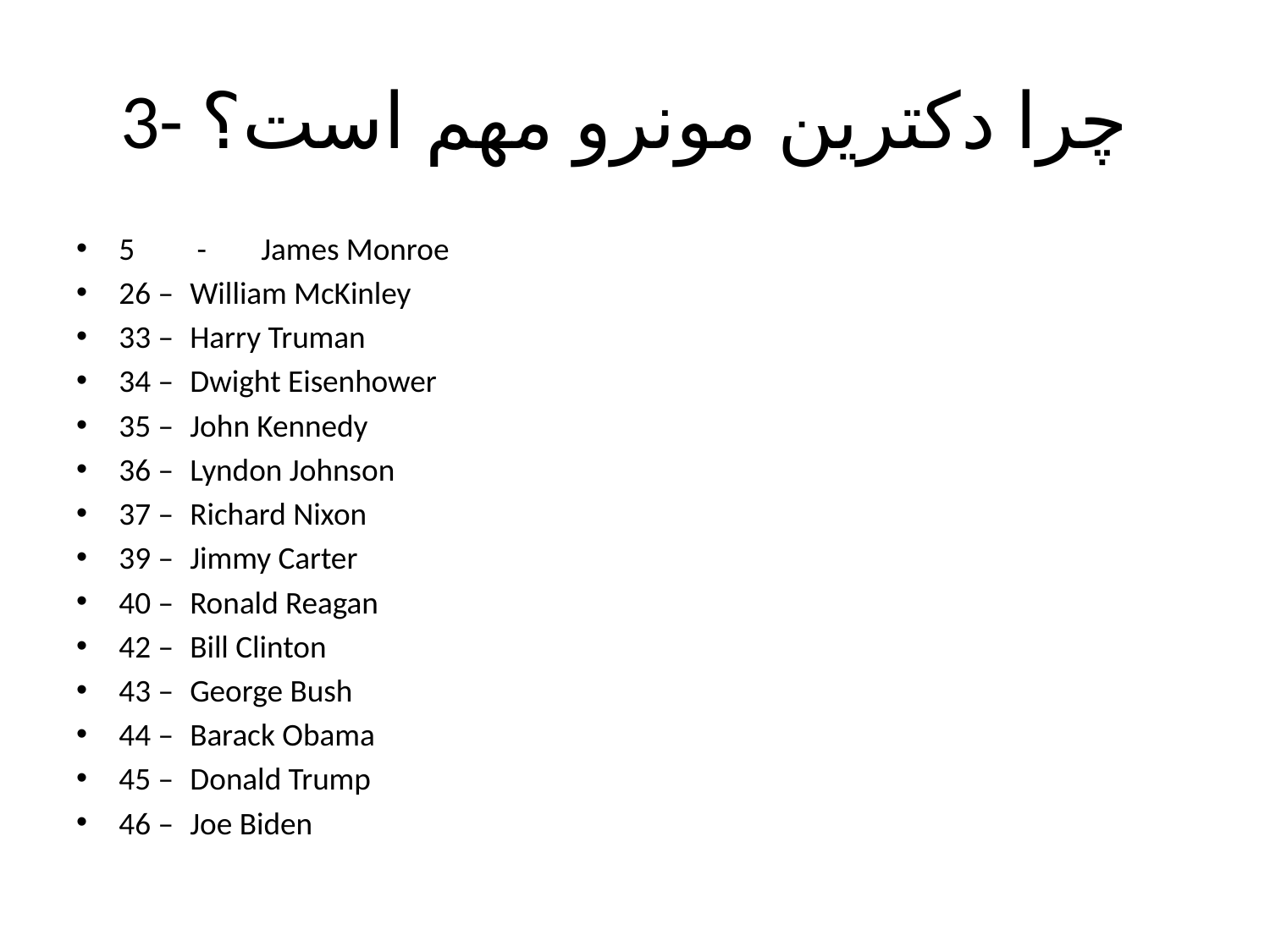

# 3- چرا دکترین مونرو مهم است؟
5 	 -	James Monroe
26 –  		William McKinley
33 –  		Harry Truman
34 – 		Dwight Eisenhower
35 – 		John Kennedy
36 – 		Lyndon Johnson
37 – 		Richard Nixon
39 – 		Jimmy Carter
40 – 		Ronald Reagan
42 – 		Bill Clinton
43 – 		George Bush
44 – 		Barack Obama
45 – 		Donald Trump
46 – 		Joe Biden